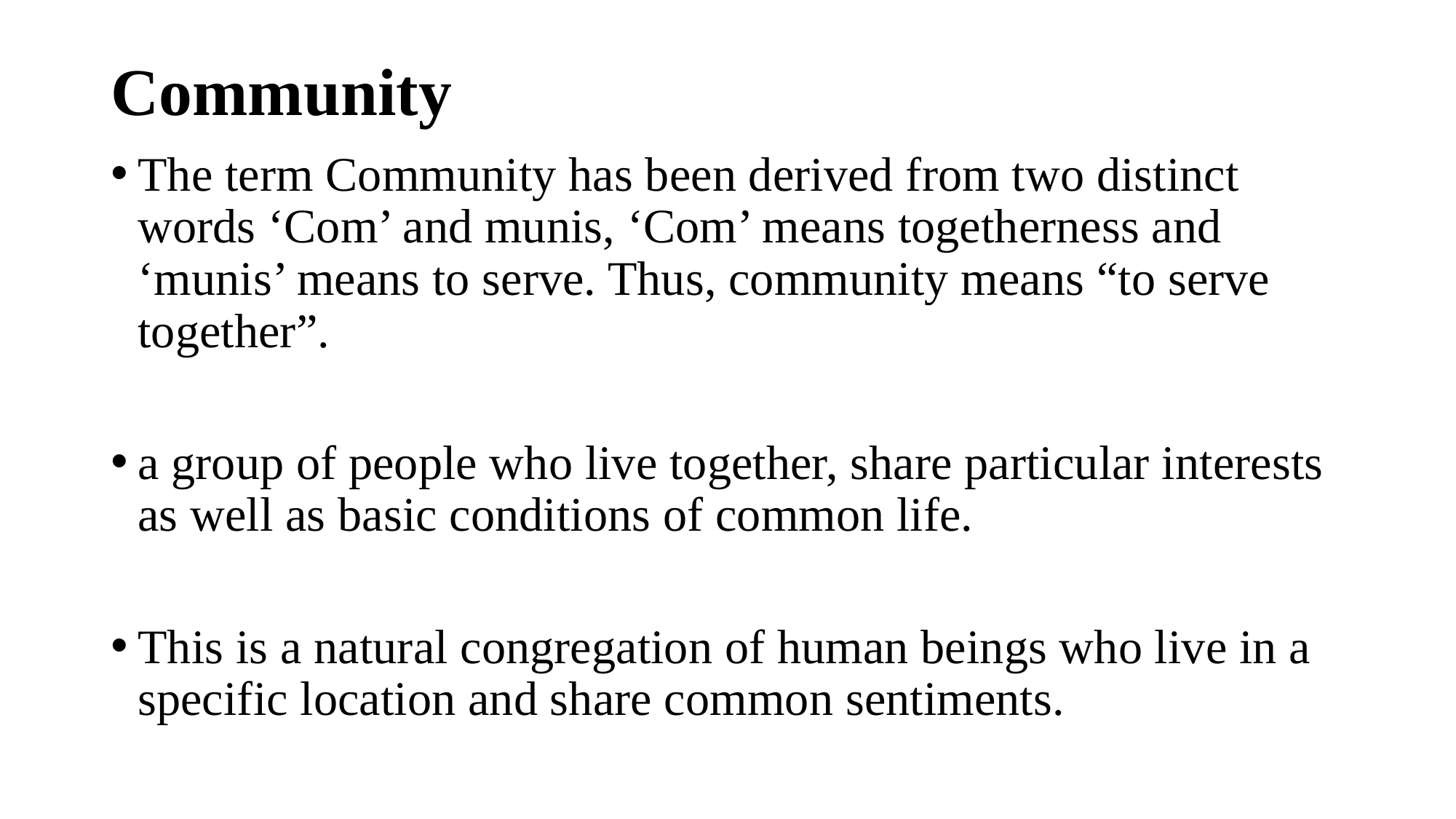

# Community
The term Community has been derived from two distinct words ‘Com’ and munis, ‘Com’ means togetherness and ‘munis’ means to serve. Thus, community means “to serve together”.

a group of people who live together, share particular interests as well as basic conditions of common life.

This is a natural congregation of human beings who live in a specific location and share common sentiments.